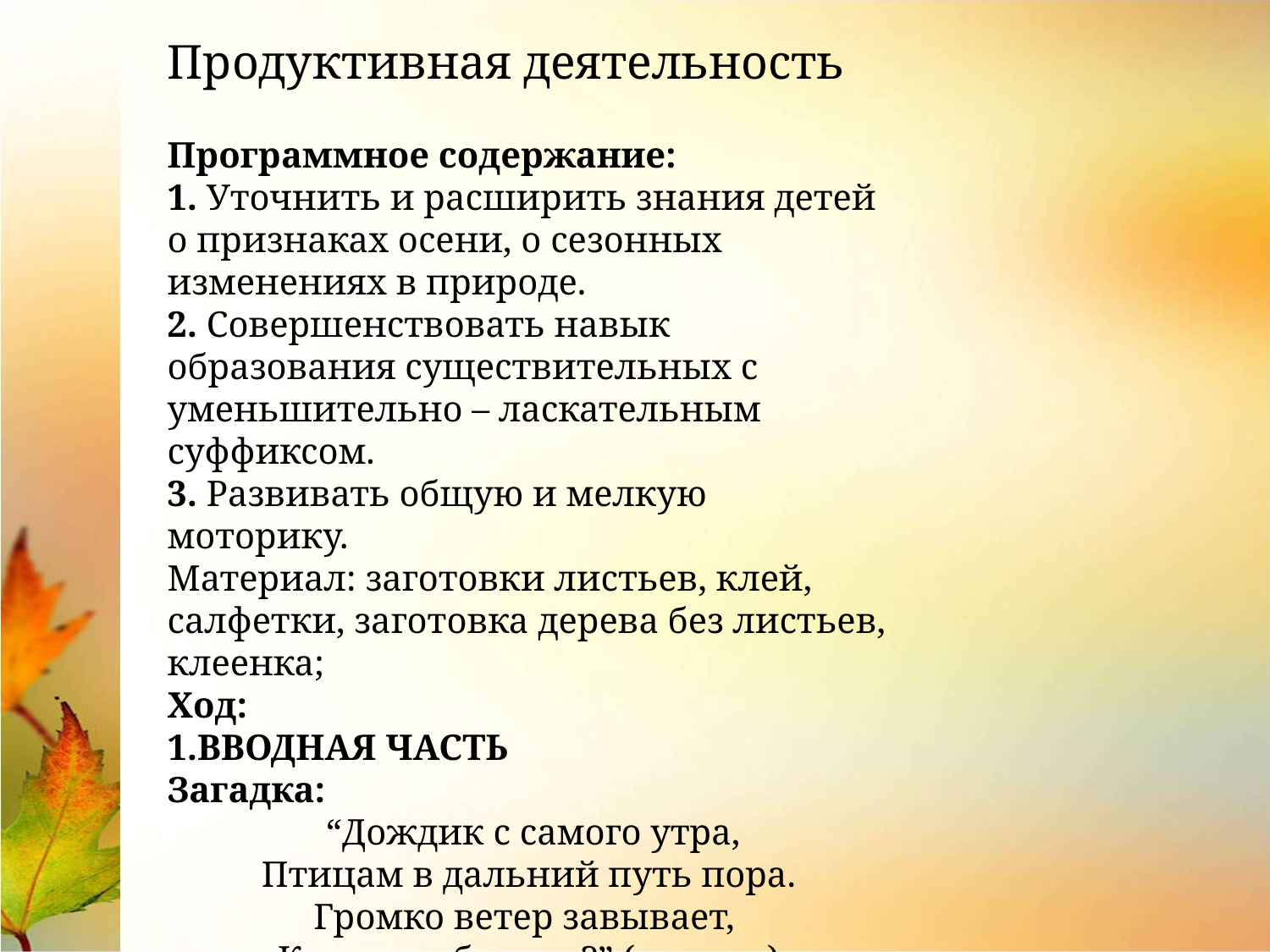

Продуктивная деятельность

Программное содержание:
1. Уточнить и расширить знания детей о признаках осени, о сезонных изменениях в природе.
2. Совершенствовать навык образования существительных с уменьшительно – ласкательным суффиксом.
3. Развивать общую и мелкую моторику.
Материал: заготовки листьев, клей, салфетки, заготовка дерева без листьев, клеенка;
Ход:
1.ВВОДНАЯ ЧАСТЬ
Загадка:
 “Дождик с самого утра,
Птицам в дальний путь пора.
Громко ветер завывает, 
Когда это бывает?” (осенью)